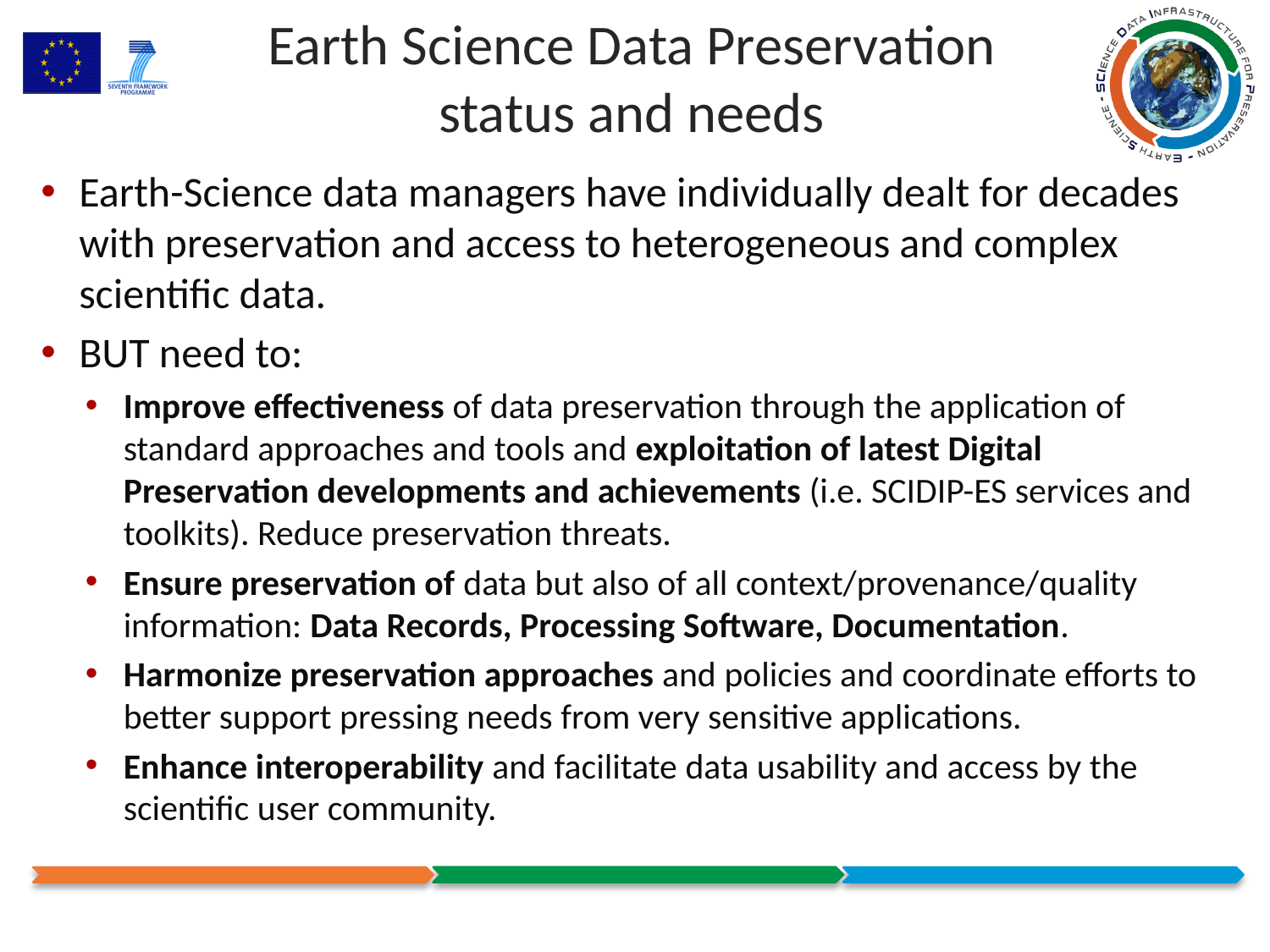

# Earth Science Data Preservation status and needs
Earth-Science data managers have individually dealt for decades with preservation and access to heterogeneous and complex scientific data.
BUT need to:
Improve effectiveness of data preservation through the application of standard approaches and tools and exploitation of latest Digital Preservation developments and achievements (i.e. SCIDIP-ES services and toolkits). Reduce preservation threats.
Ensure preservation of data but also of all context/provenance/quality information: Data Records, Processing Software, Documentation.
Harmonize preservation approaches and policies and coordinate efforts to better support pressing needs from very sensitive applications.
Enhance interoperability and facilitate data usability and access by the scientific user community.